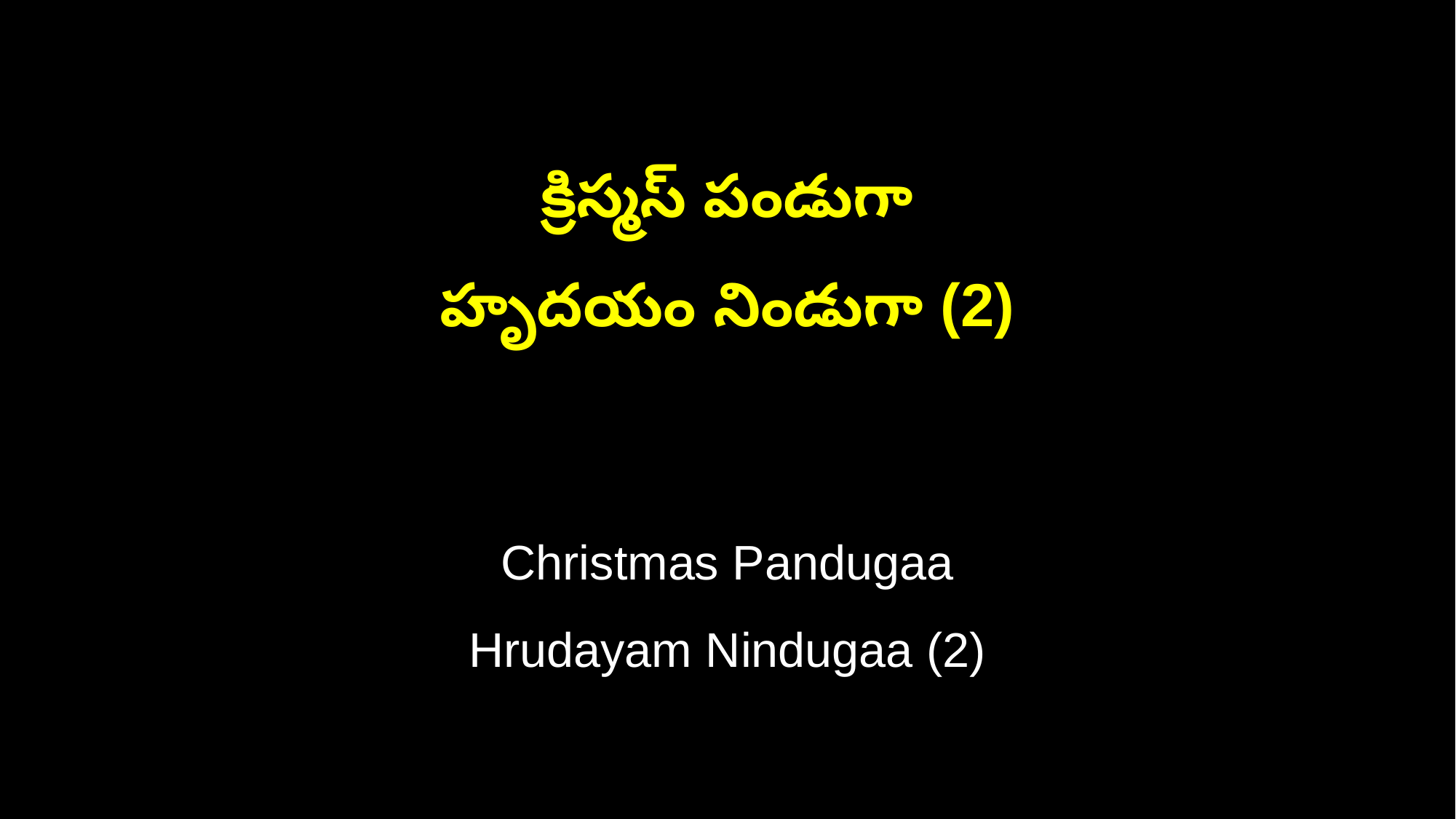

క్రిస్మస్ పండుగా
హృదయం నిండుగా (2)
Christmas Pandugaa
Hrudayam Nindugaa (2)